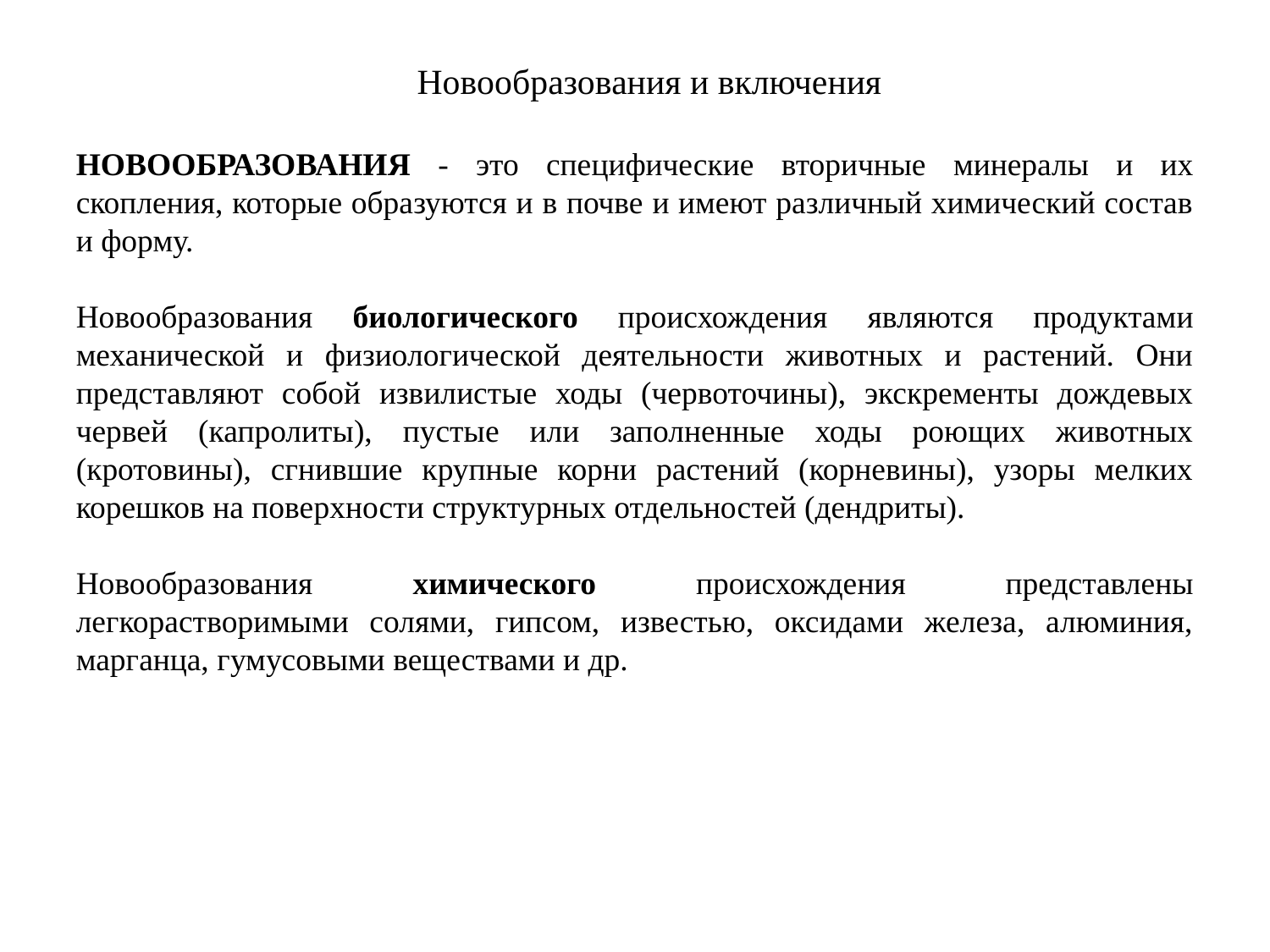

Новообразования и включения
НОВООБРАЗОВАНИЯ - это специфические вторичные минералы и их скопления, которые образуются и в почве и имеют различный химический состав и форму.

Новообразования биологического происхождения являются продуктами механической и физиологической деятельности животных и растений. Они представляют собой извилистые ходы (червоточины), экскременты дождевых червей (капролиты), пустые или заполненные ходы роющих животных (кротовины), сгнившие крупные корни растений (корневины), узоры мелких корешков на поверхности структурных отдельностей (дендриты).

Новообразования химического происхождения представлены легкорастворимыми солями, гипсом, известью, оксидами железа, алюминия, марганца, гумусовыми веществами и др.